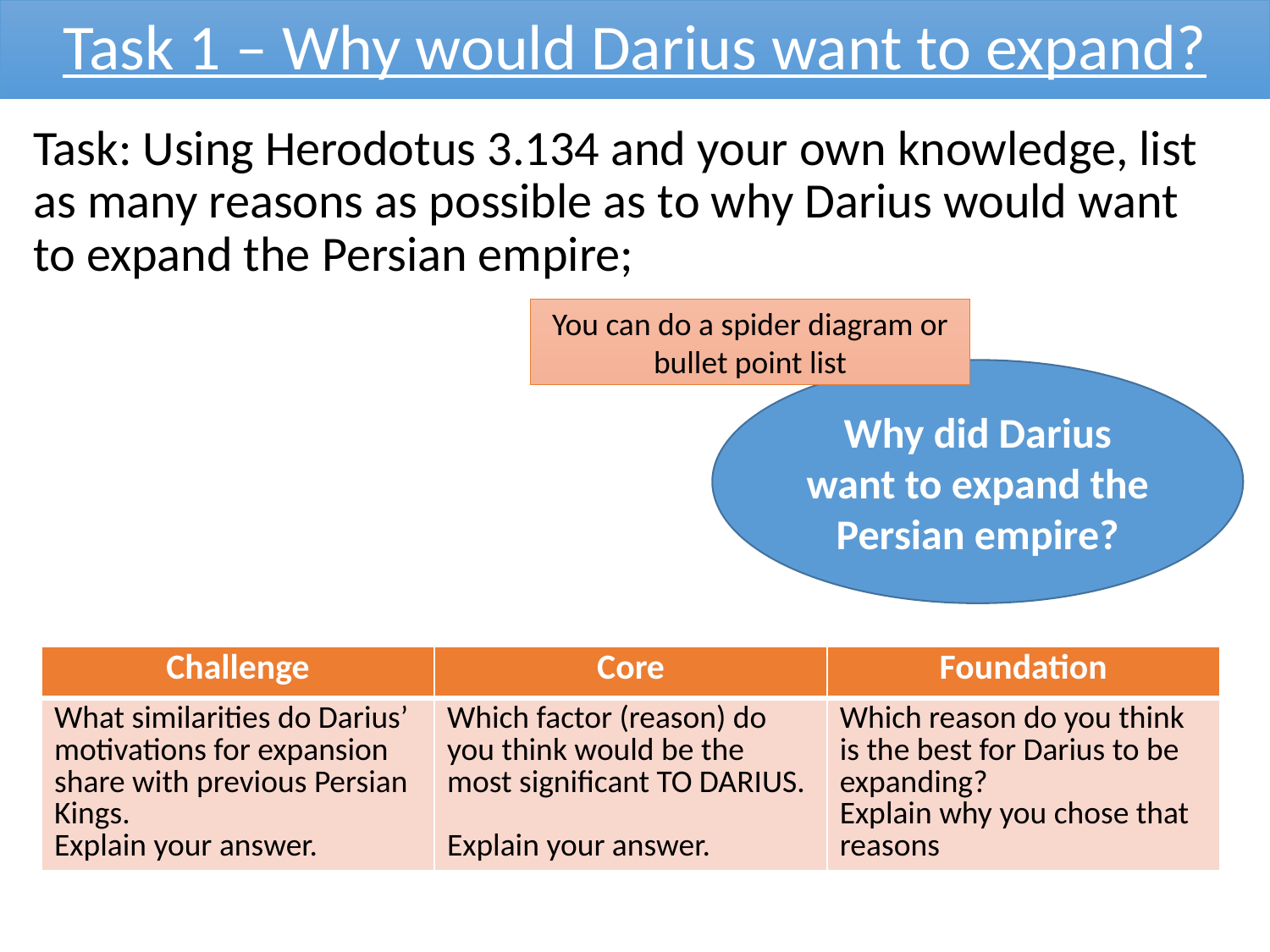

# Task 1 – Why would Darius want to expand?
Task: Using Herodotus 3.134 and your own knowledge, list as many reasons as possible as to why Darius would want to expand the Persian empire;
You can do a spider diagram or bullet point list
Why did Darius want to expand the Persian empire?
| Challenge | Core | Foundation |
| --- | --- | --- |
| What similarities do Darius’ motivations for expansion share with previous Persian Kings. Explain your answer. | Which factor (reason) do you think would be the most significant TO DARIUS. Explain your answer. | Which reason do you think is the best for Darius to be expanding? Explain why you chose that reasons |